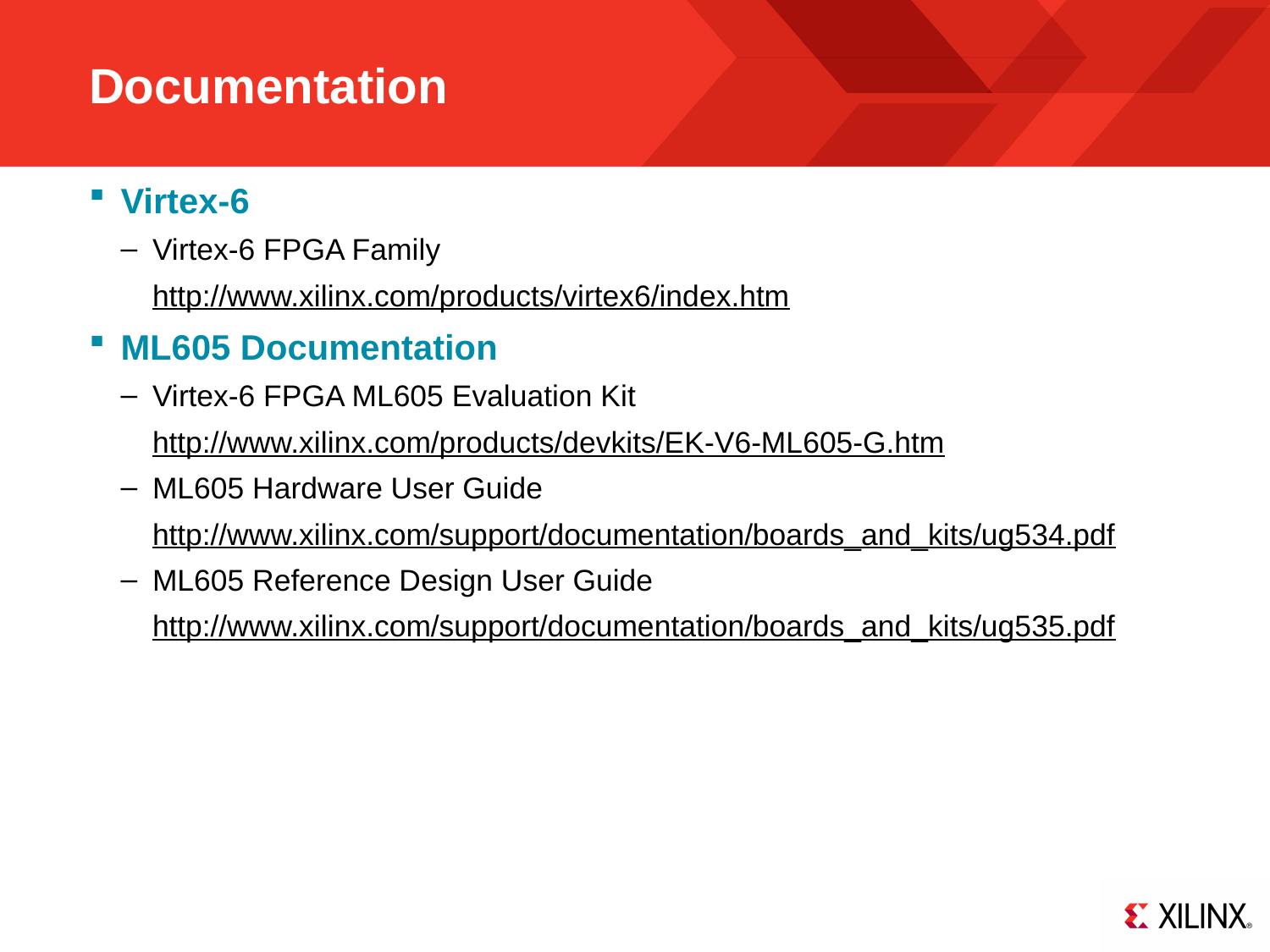

# Documentation
Virtex-6
Virtex-6 FPGA Family
http://www.xilinx.com/products/virtex6/index.htm
ML605 Documentation
Virtex-6 FPGA ML605 Evaluation Kit
http://www.xilinx.com/products/devkits/EK-V6-ML605-G.htm
ML605 Hardware User Guide
http://www.xilinx.com/support/documentation/boards_and_kits/ug534.pdf
ML605 Reference Design User Guide
http://www.xilinx.com/support/documentation/boards_and_kits/ug535.pdf